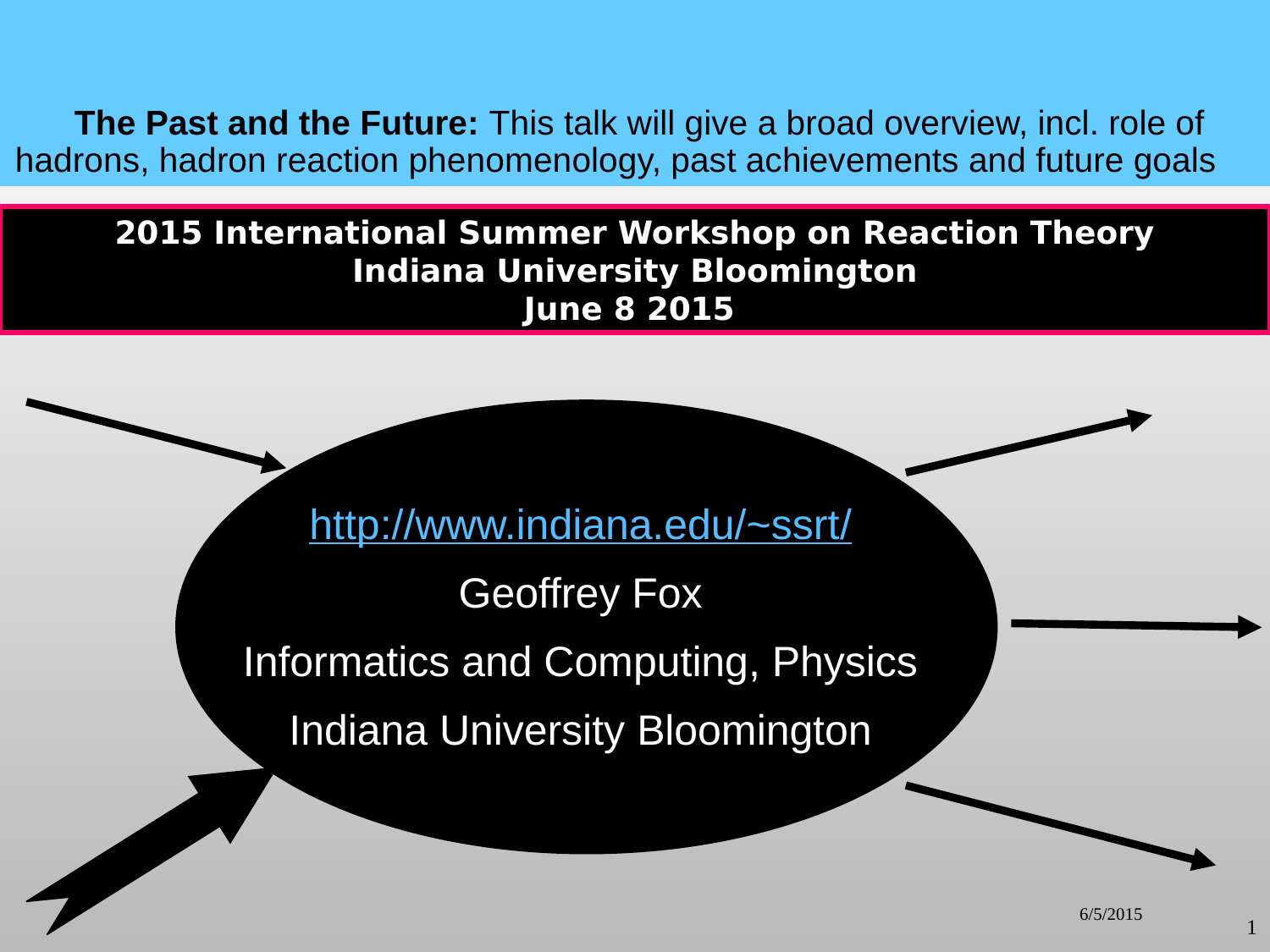

# The Past and the Future: This talk will give a broad overview, incl. role of hadrons, hadron reaction phenomenology, past achievements and future goals
2015 International Summer Workshop on Reaction Theory
Indiana University Bloomington
June 8 2015

http://www.indiana.edu/~ssrt/
Geoffrey Fox
Informatics and Computing, Physics
Indiana University Bloomington
6/5/2015
1